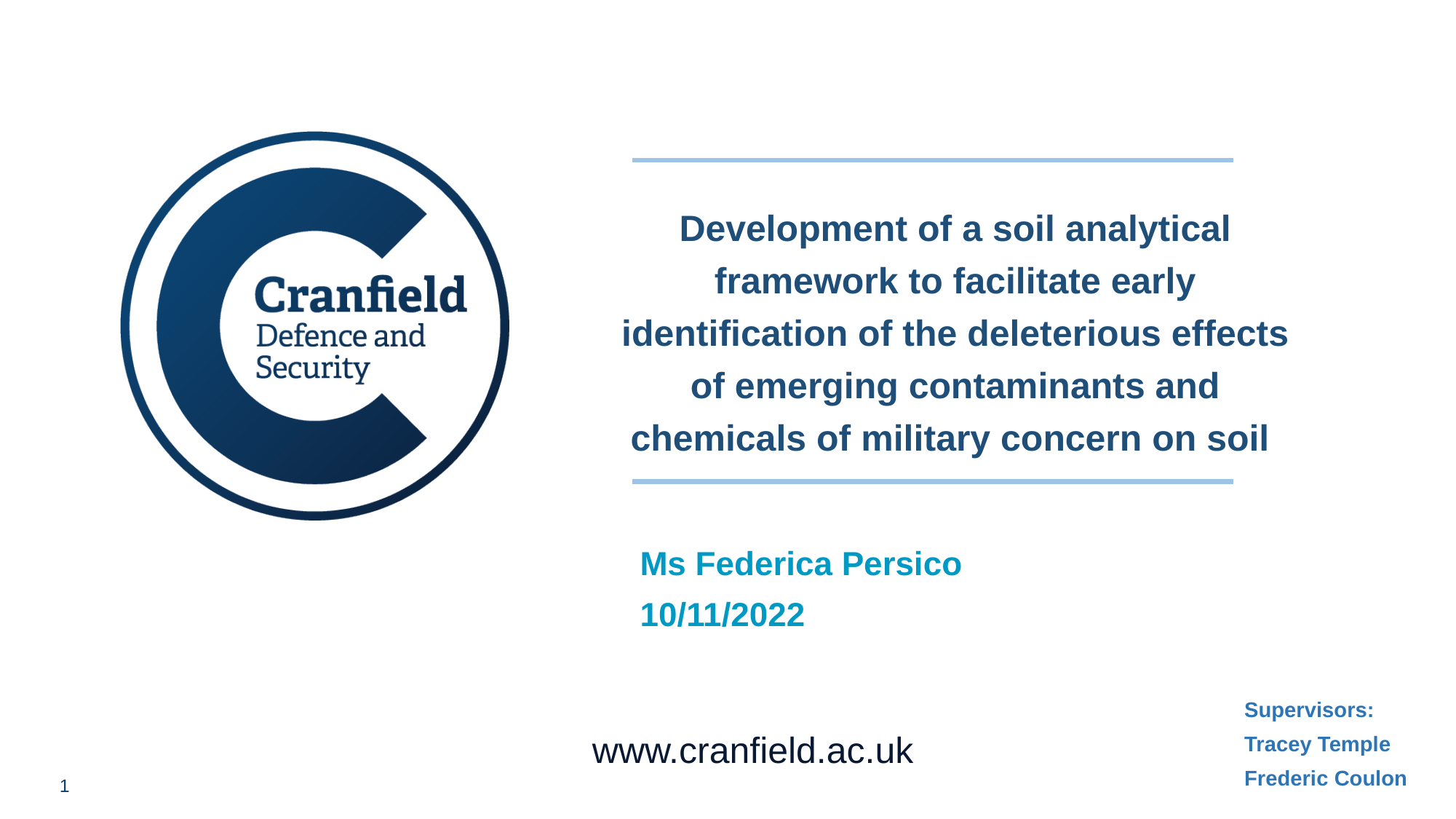

Development of a soil analytical framework to facilitate early identification of the deleterious effects of emerging contaminants and chemicals of military concern on soil
Ms Federica Persico
10/11/2022
Supervisors:
Tracey Temple
Frederic Coulon